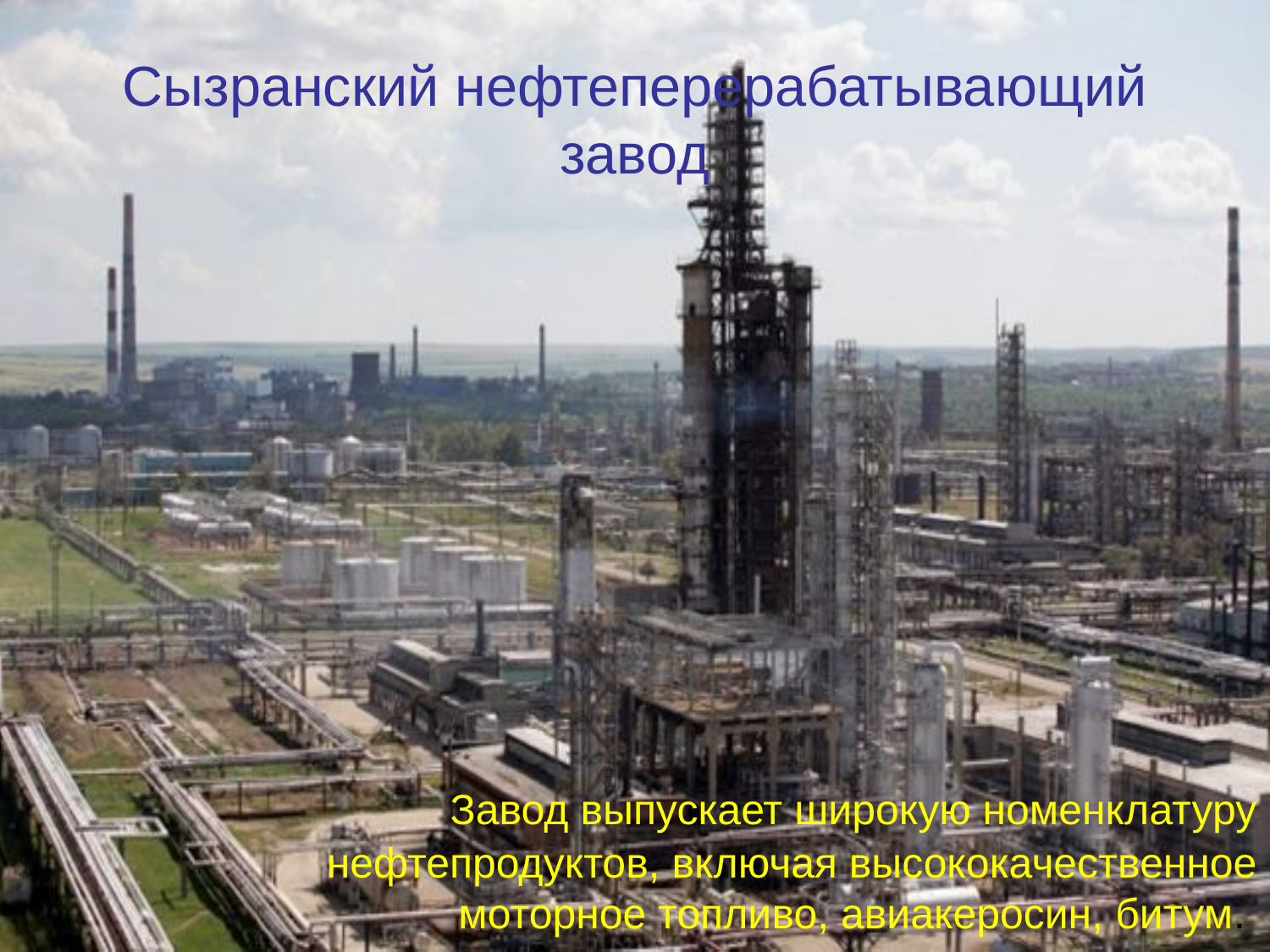

# Сызранский нефтеперерабатывающий завод
 Завод выпускает широкую номенклатуру нефтепродуктов, включая высококачественное моторное топливо, авиакеросин, битум.